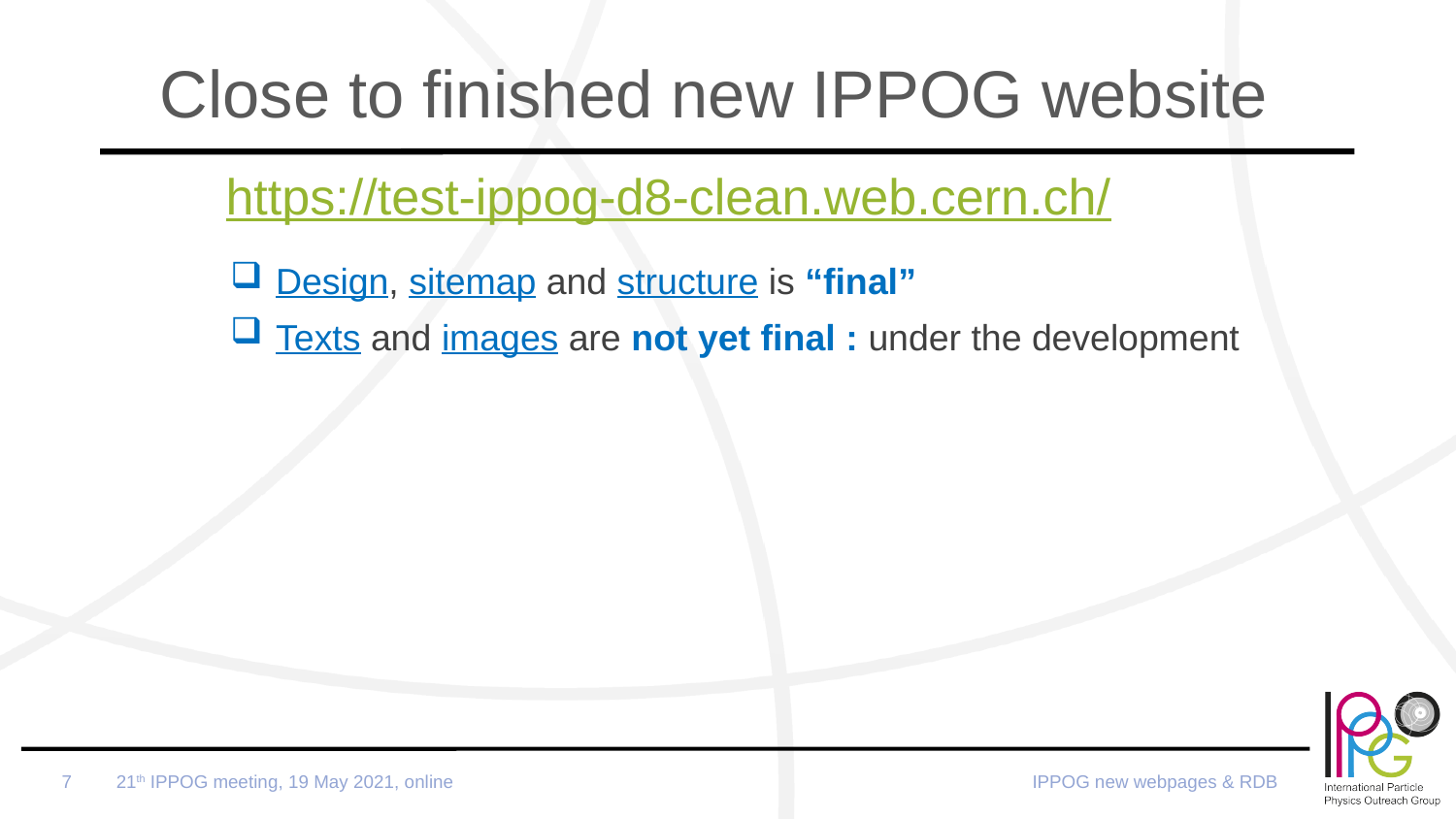

# Close to finished new IPPOG website
https://test-ippog-d8-clean.web.cern.ch/
Design, sitemap and structure is “final”
Texts and images are not yet final : under the development
21th IPPOG meeting, 19 May 2021, online
IPPOG new webpages & RDB
7